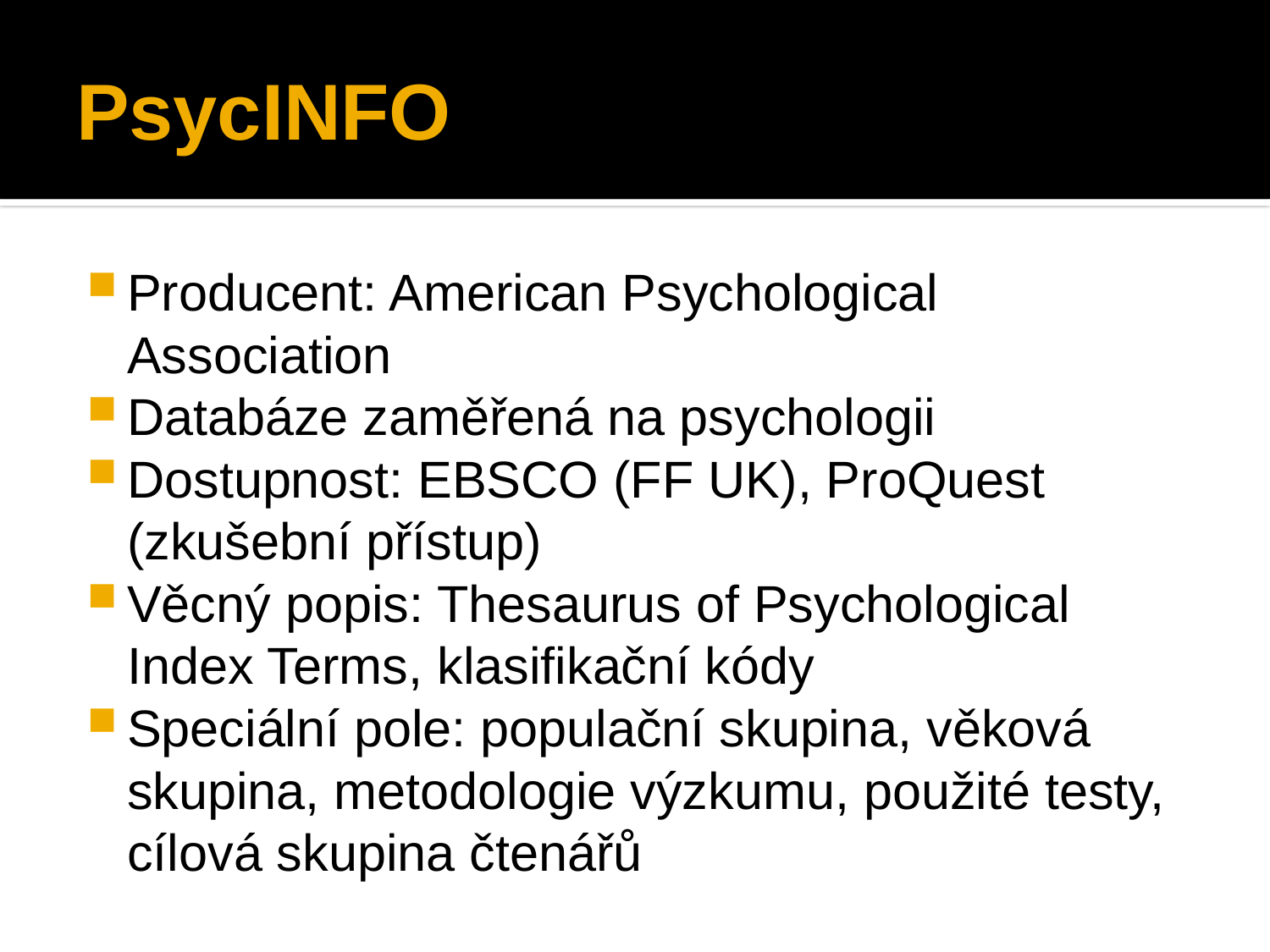

# PsycINFO
Producent: American Psychological Association
Databáze zaměřená na psychologii
Dostupnost: EBSCO (FF UK), ProQuest (zkušební přístup)
Věcný popis: Thesaurus of Psychological Index Terms, klasifikační kódy
Speciální pole: populační skupina, věková skupina, metodologie výzkumu, použité testy, cílová skupina čtenářů